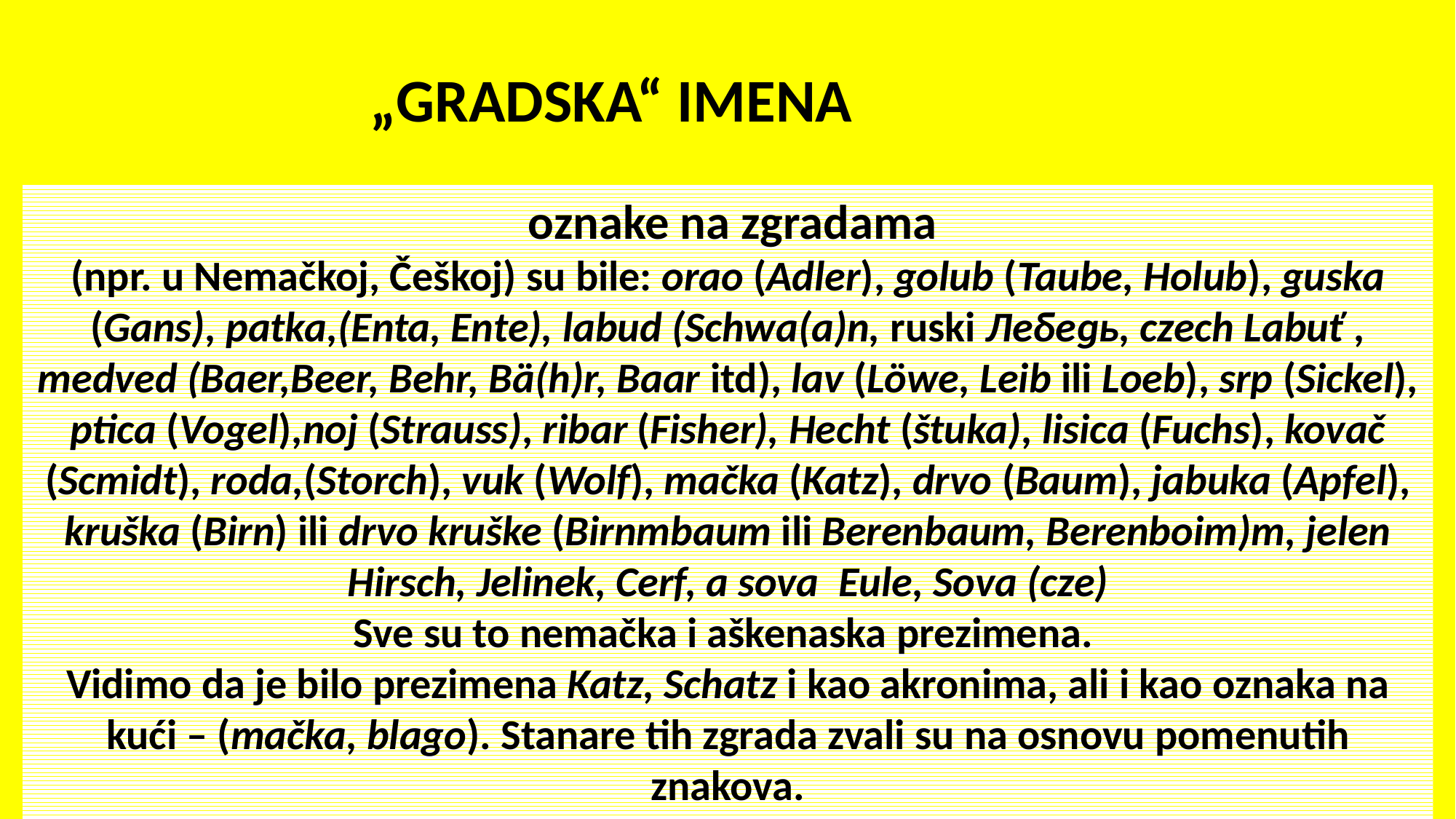

„GRADSKA“ IMENA
 oznake na zgradama
(npr. u Nemačkoj, Češkoj) su bile: orao (Adler), golub (Taube, Holub), guska (Gans), patka,(Enta, Ente), labud (Schwa(a)n, ruski Лебедь, czech Labuť , medved (Baer,Beer, Behr, Bä(h)r, Baar itd), lav (Löwe, Leib ili Loeb), srp (Sickel), ptica (Vogel),noj (Strauss), ribar (Fisher), Hecht (štuka), lisica (Fuchs), kovač (Scmidt), roda,(Storch), vuk (Wolf), mačka (Katz), drvo (Baum), jabuka (Apfel), kruška (Birn) ili drvo kruške (Birnmbaum ili Berenbaum, Berenboim)m, jelen Hirsch, Jelinek, Cerf, a sova  Eule, Sova (cze)
Sve su to nemačka i aškenaska prezimena.
Vidimo da je bilo prezimena Katz, Schatz i kao akronima, ali i kao oznaka na kući – (mačka, blago). Stanare tih zgrada zvali su na osnovu pomenutih znakova.